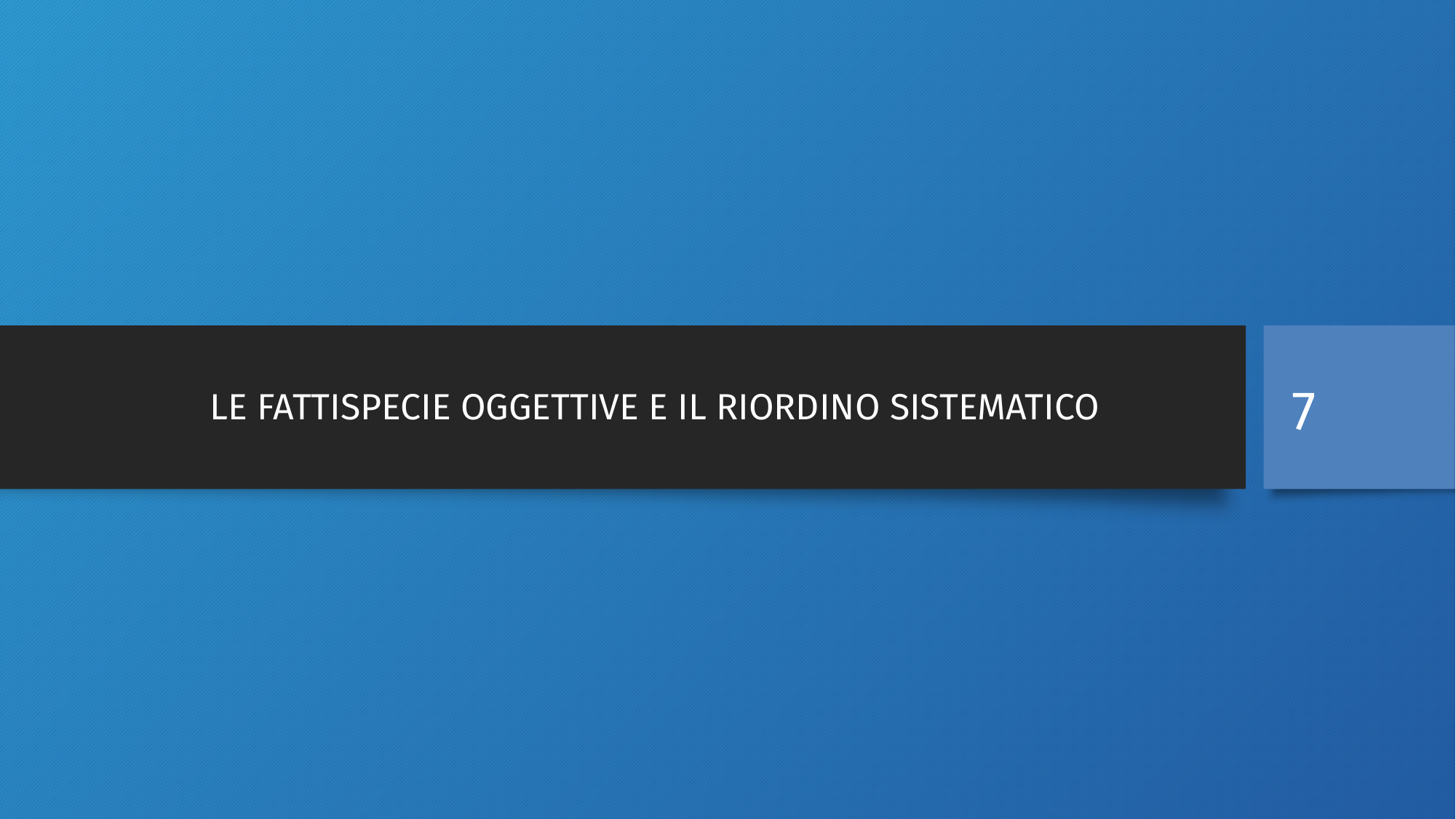

# LE FATTISPECIE OGGETTIVE E IL RIORDINO SISTEMATICO
7